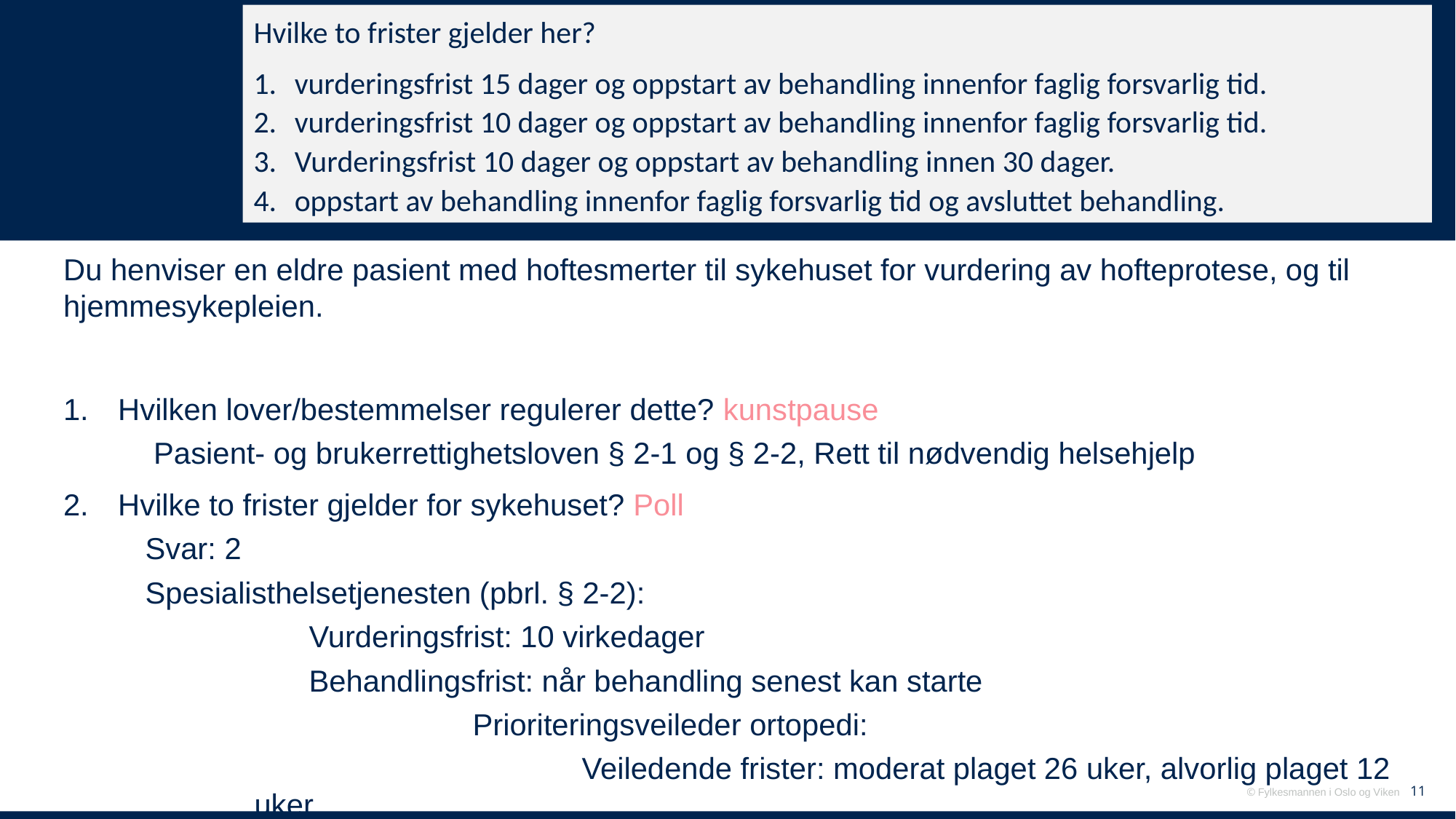

Hvilke to frister gjelder her?
vurderingsfrist 15 dager og oppstart av behandling innenfor faglig forsvarlig tid.
vurderingsfrist 10 dager og oppstart av behandling innenfor faglig forsvarlig tid.
Vurderingsfrist 10 dager og oppstart av behandling innen 30 dager.
oppstart av behandling innenfor faglig forsvarlig tid og avsluttet behandling.
# Kasus 3
Du henviser en eldre pasient med hoftesmerter til sykehuset for vurdering av hofteprotese, og til hjemmesykepleien.

Hvilken lover/bestemmelser regulerer dette? kunstpause
 Pasient- og brukerrettighetsloven § 2-1 og § 2-2, Rett til nødvendig helsehjelp
Hvilke to frister gjelder for sykehuset? Poll
Svar: 2
Spesialisthelsetjenesten (pbrl. § 2-2):
	Vurderingsfrist: 10 virkedager
	Behandlingsfrist: når behandling senest kan starte
		Prioriteringsveileder ortopedi:
			Veiledende frister: moderat plaget 26 uker, alvorlig plaget 12 uker